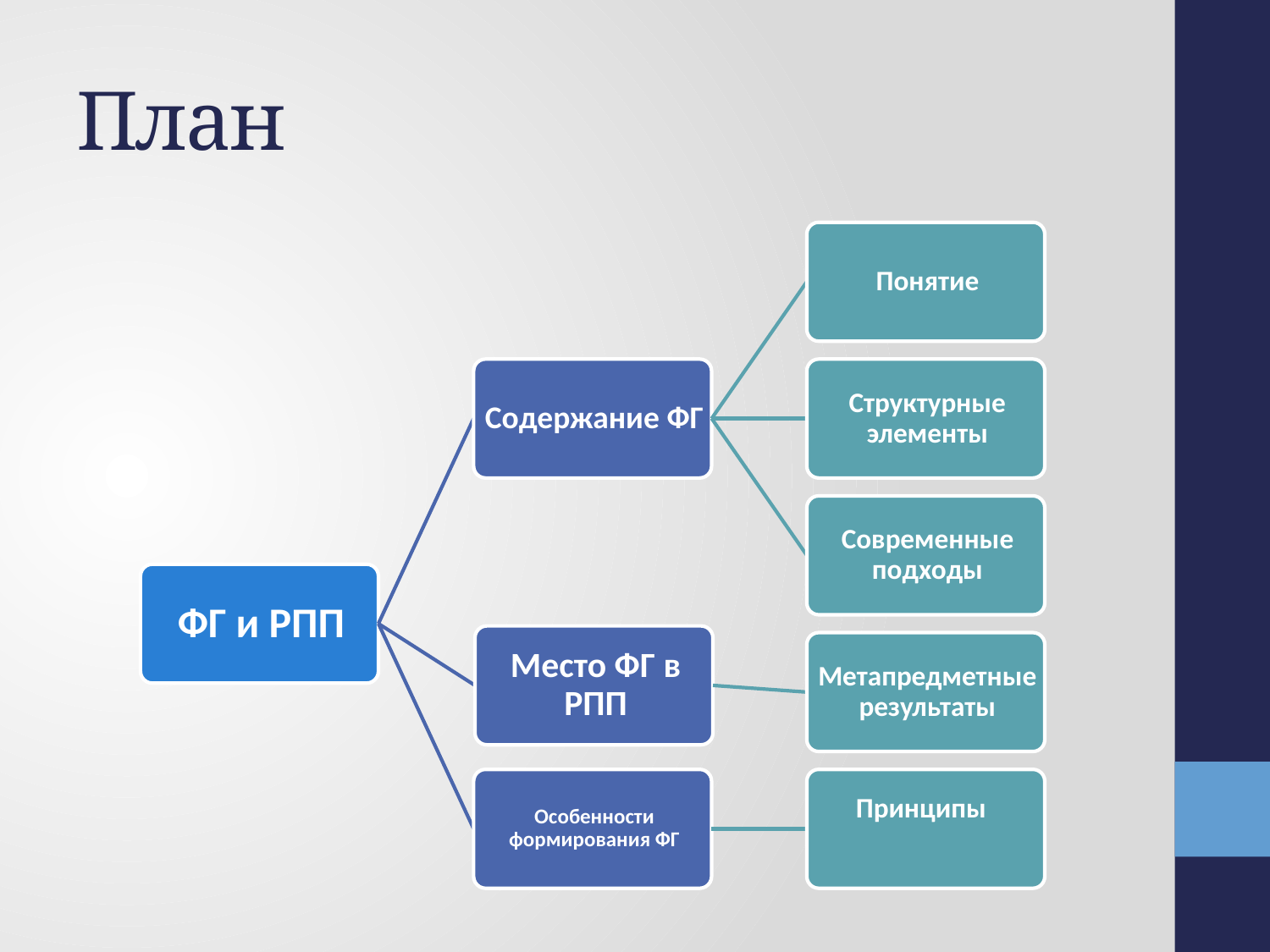

# План
ФГ и РПП

Содержание ФГ

Понятие

Структурные элементы

Современные подходы

Место ФГ в РПП

Метапредметные результаты

Особенности формирования ФГ

Принципы